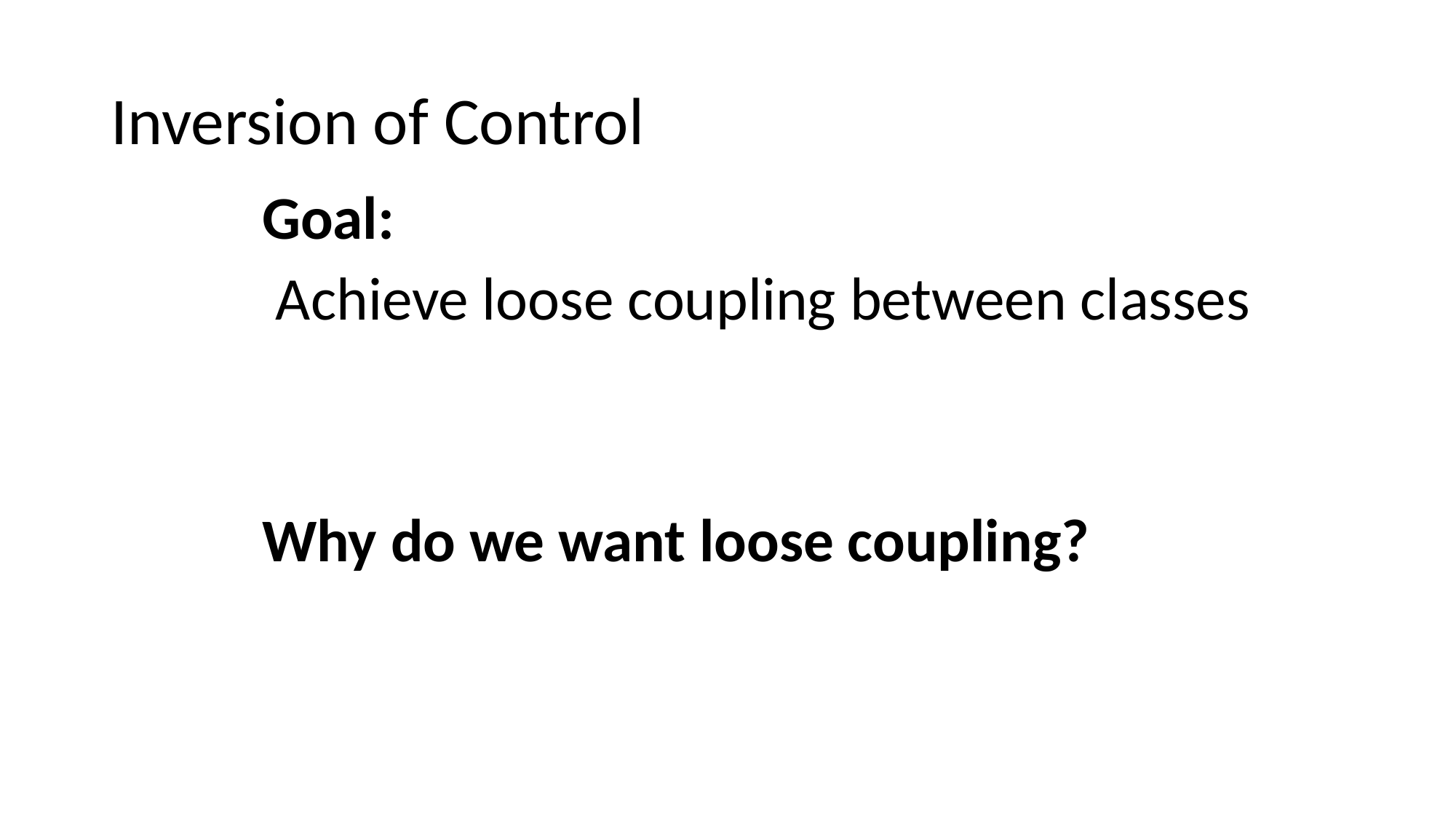

# Inversion of Control
Goal:
 Achieve loose coupling between classes

Why do we want loose coupling?